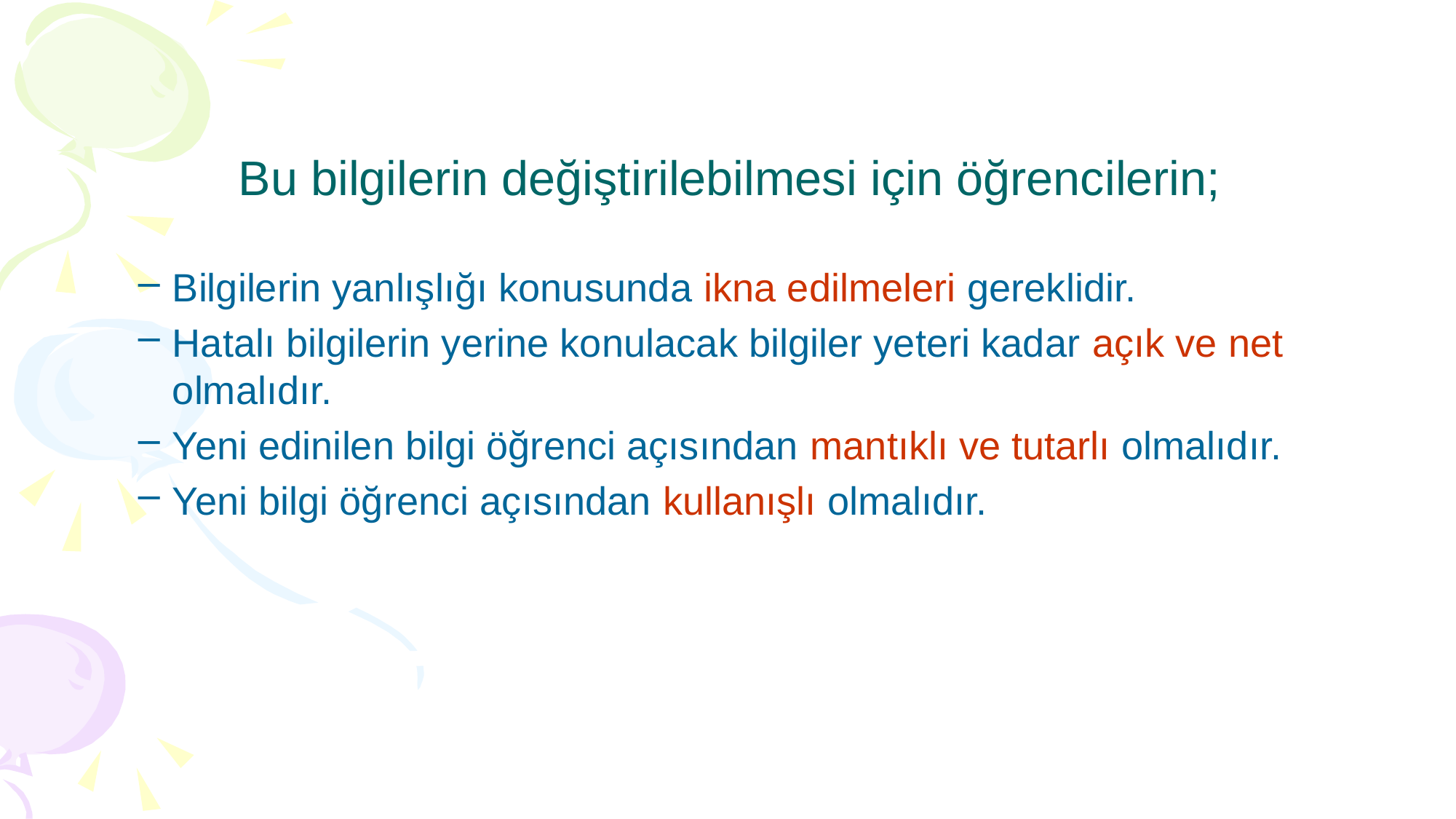

# Bu bilgilerin değiştirilebilmesi için öğrencilerin;

Bilgilerin yanlışlığı konusunda ikna edilmeleri gereklidir.
Hatalı bilgilerin yerine konulacak bilgiler yeteri kadar açık ve net olmalıdır.
Yeni edinilen bilgi öğrenci açısından mantıklı ve tutarlı olmalıdır.
Yeni bilgi öğrenci açısından kullanışlı olmalıdır.